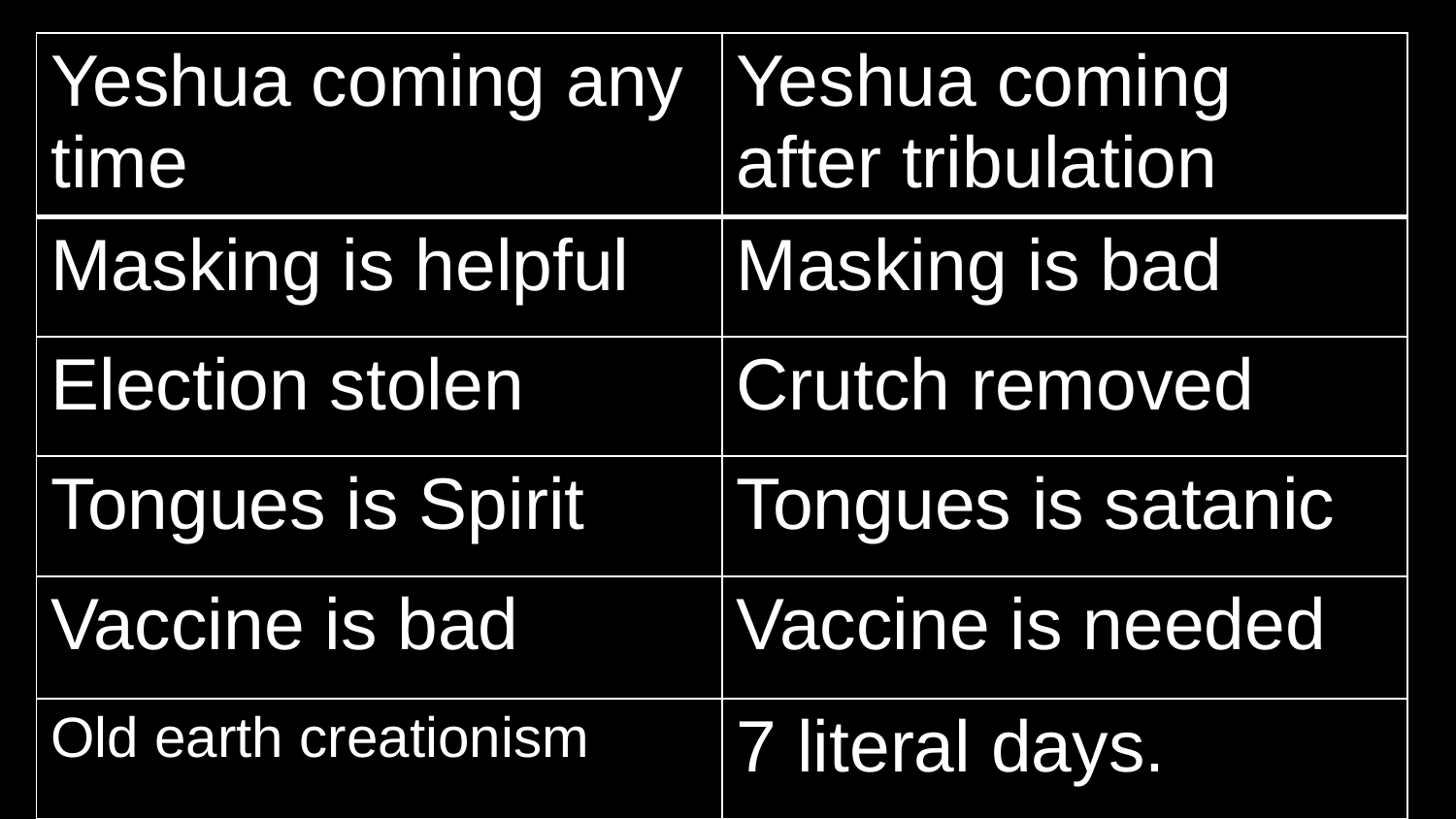

| Yeshua coming any time | Yeshua coming after tribulation |
| --- | --- |
| Masking is helpful | Masking is bad |
| Election stolen | Crutch removed |
| Tongues is Spirit | Tongues is satanic |
| Vaccine is bad | Vaccine is needed |
| Old earth creationism | 7 literal days. |